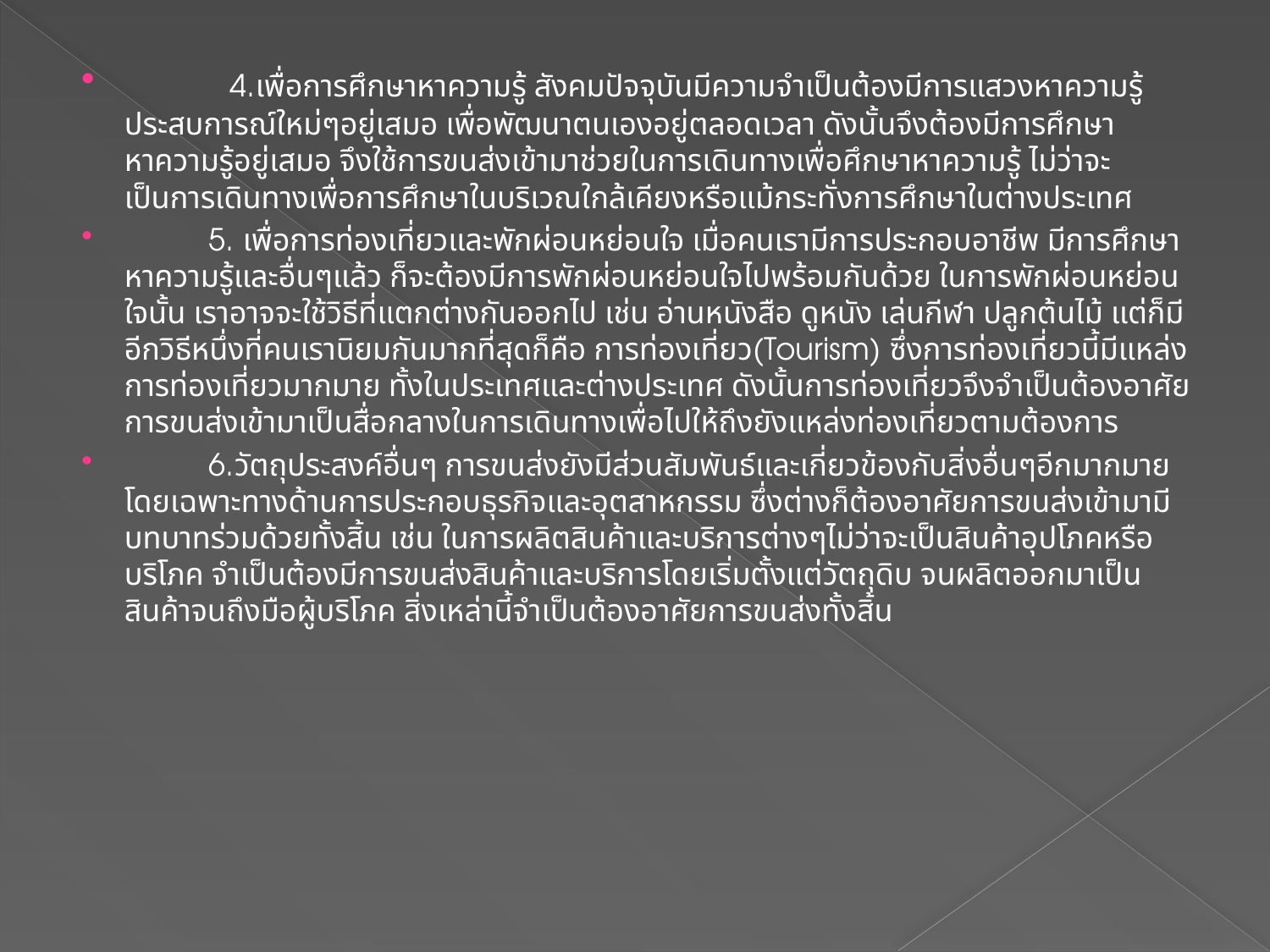

4.เพื่อการศึกษาหาความรู้ สังคมปัจจุบันมีความจำเป็นต้องมีการแสวงหาความรู้ประสบการณ์ใหม่ๆอยู่เสมอ เพื่อพัฒนาตนเองอยู่ตลอดเวลา ดังนั้นจึงต้องมีการศึกษาหาความรู้อยู่เสมอ จึงใช้การขนส่งเข้ามาช่วยในการเดินทางเพื่อศึกษาหาความรู้ ไม่ว่าจะเป็นการเดินทางเพื่อการศึกษาในบริเวณใกล้เคียงหรือแม้กระทั่งการศึกษาในต่างประเทศ
          5. เพื่อการท่องเที่ยวและพักผ่อนหย่อนใจ เมื่อคนเรามีการประกอบอาชีพ มีการศึกษาหาความรู้และอื่นๆแล้ว ก็จะต้องมีการพักผ่อนหย่อนใจไปพร้อมกันด้วย ในการพักผ่อนหย่อนใจนั้น เราอาจจะใช้วิธีที่แตกต่างกันออกไป เช่น อ่านหนังสือ ดูหนัง เล่นกีฬา ปลูกต้นไม้ แต่ก็มีอีกวิธีหนึ่งที่คนเรานิยมกันมากที่สุดก็คือ การท่องเที่ยว(Tourism) ซึ่งการท่องเที่ยวนี้มีแหล่งการท่องเที่ยวมากมาย ทั้งในประเทศและต่างประเทศ ดังนั้นการท่องเที่ยวจึงจำเป็นต้องอาศัยการขนส่งเข้ามาเป็นสื่อกลางในการเดินทางเพื่อไปให้ถึงยังแหล่งท่องเที่ยวตามต้องการ
          6.วัตถุประสงค์อื่นๆ การขนส่งยังมีส่วนสัมพันธ์และเกี่ยวข้องกับสิ่งอื่นๆอีกมากมาย โดยเฉพาะทางด้านการประกอบธุรกิจและอุตสาหกรรม ซึ่งต่างก็ต้องอาศัยการขนส่งเข้ามามีบทบาทร่วมด้วยทั้งสิ้น เช่น ในการผลิตสินค้าและบริการต่างๆไม่ว่าจะเป็นสินค้าอุปโภคหรือบริโภค จำเป็นต้องมีการขนส่งสินค้าและบริการโดยเริ่มตั้งแต่วัตถุดิบ จนผลิตออกมาเป็นสินค้าจนถึงมือผู้บริโภค สิ่งเหล่านี้จำเป็นต้องอาศัยการขนส่งทั้งสิ้น